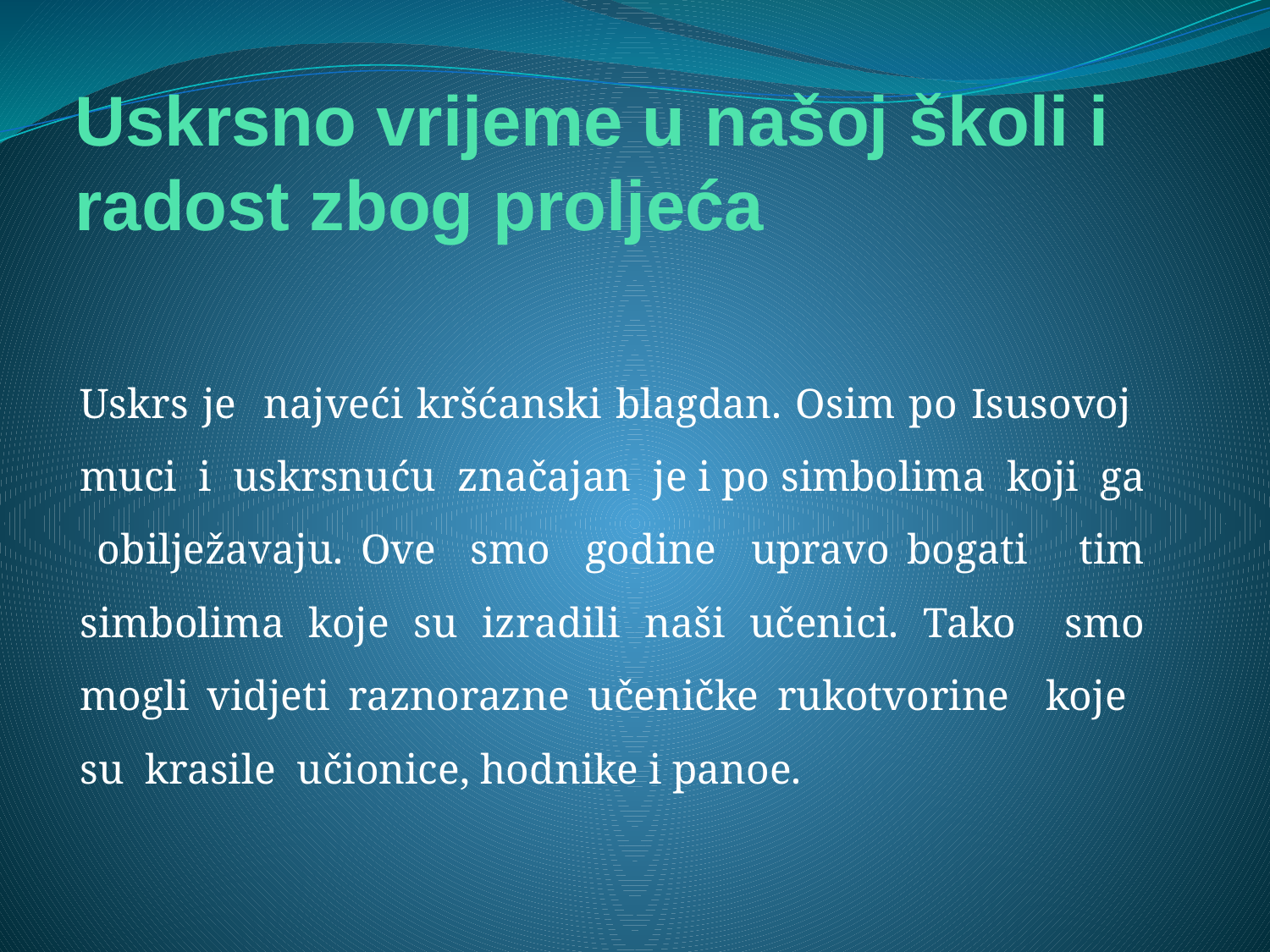

# Uskrsno vrijeme u našoj školi i radost zbog proljeća
Uskrs je  najveći kršćanski blagdan. Osim po Isusovoj  muci  i  uskrsnuću  značajan  je i po simbolima  koji  ga  obilježavaju. Ove  smo  godine  upravo bogati   tim simbolima koje su izradili naši učenici. Tako  smo mogli vidjeti raznorazne učeničke rukotvorine  koje  su  krasile  učionice, hodnike i panoe.